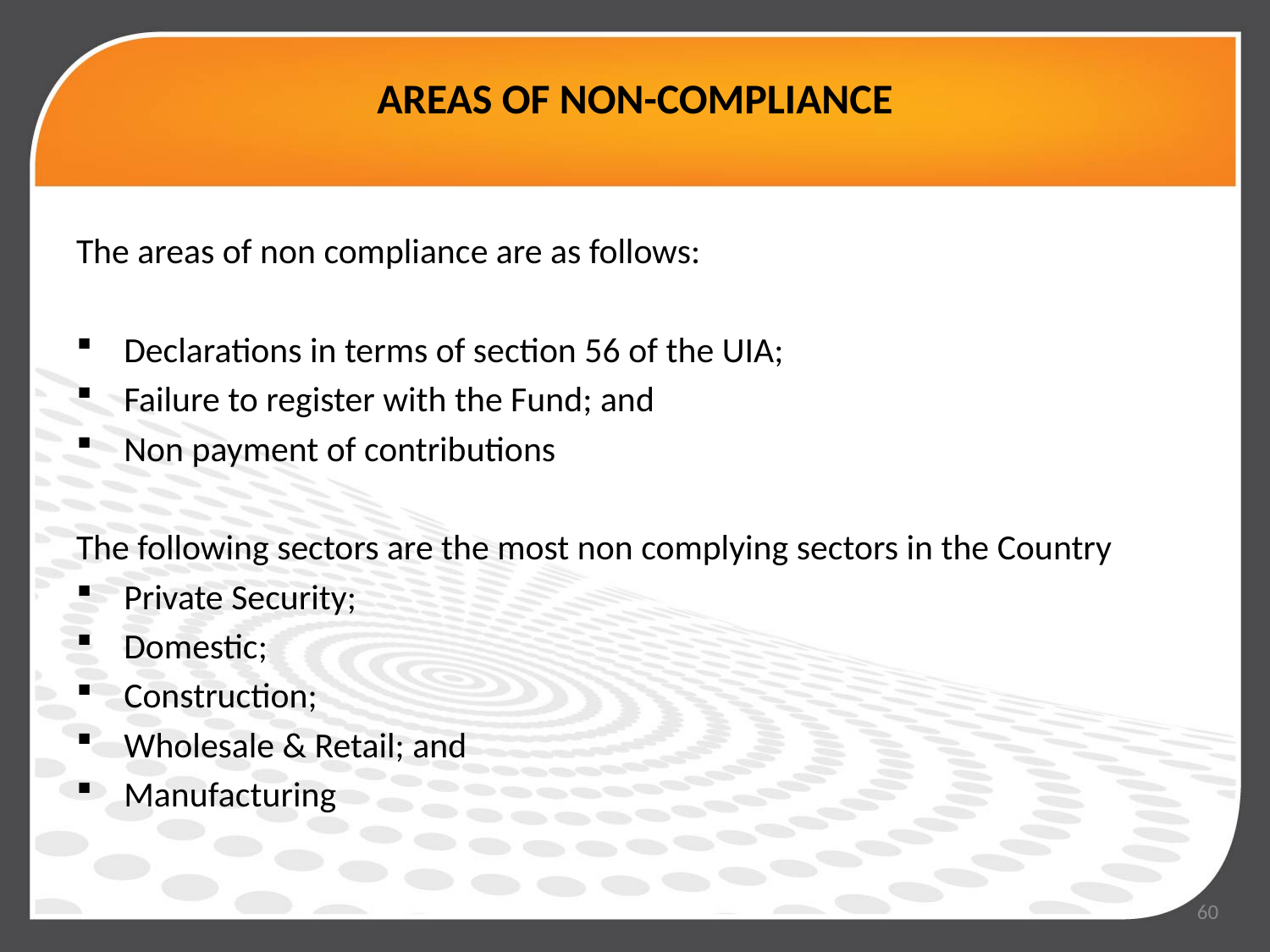

# AREAS OF NON-COMPLIANCE
The areas of non compliance are as follows:

Declarations in terms of section 56 of the UIA;
Failure to register with the Fund; and
Non payment of contributions

The following sectors are the most non complying sectors in the Country
Private Security;
Domestic;
Construction;
Wholesale & Retail; and
Manufacturing

60